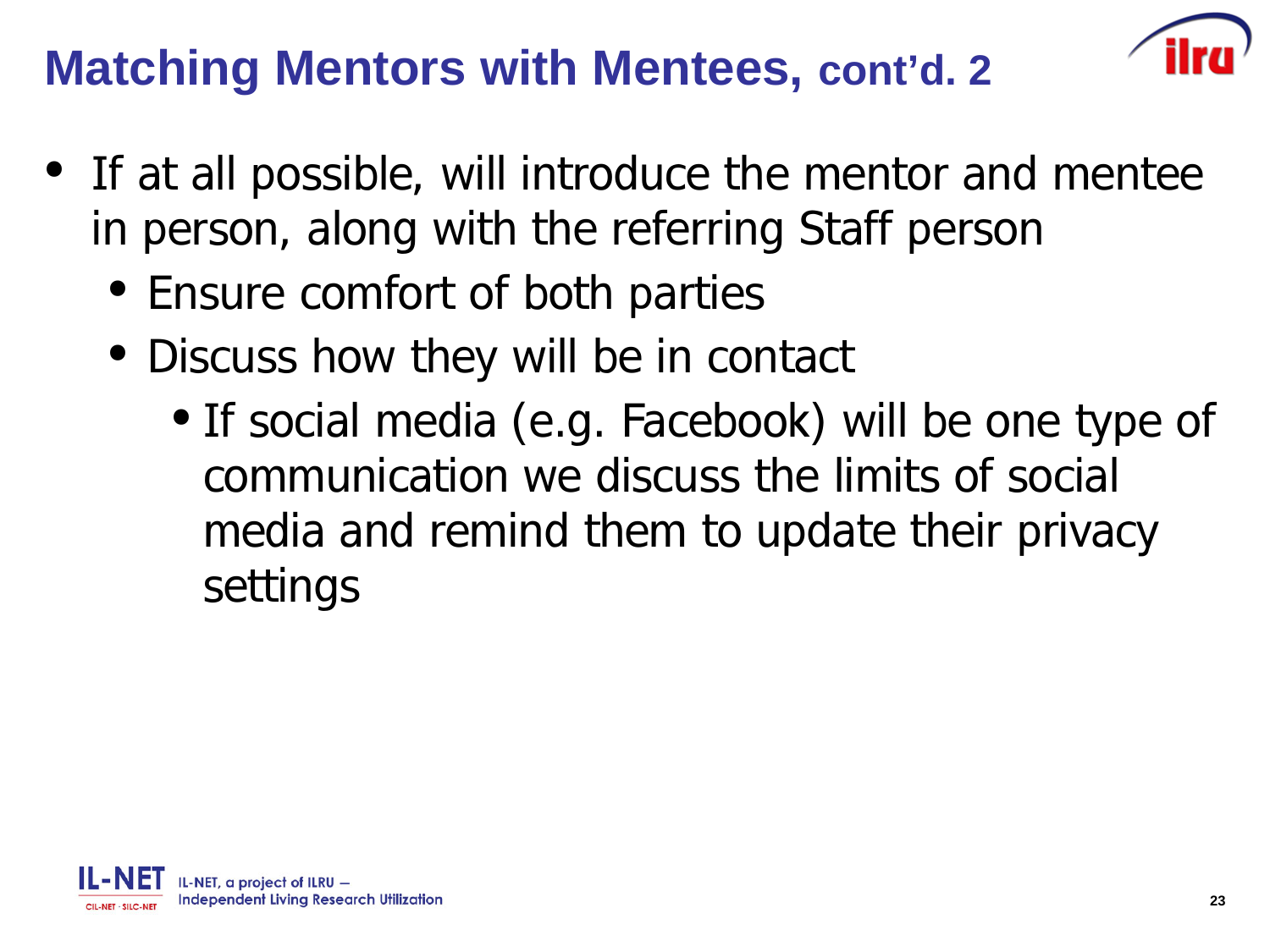

# Matching Mentors with Mentees, cont’d. 2
If at all possible, will introduce the mentor and mentee in person, along with the referring Staff person
Ensure comfort of both parties
Discuss how they will be in contact
If social media (e.g. Facebook) will be one type of communication we discuss the limits of social media and remind them to update their privacy settings